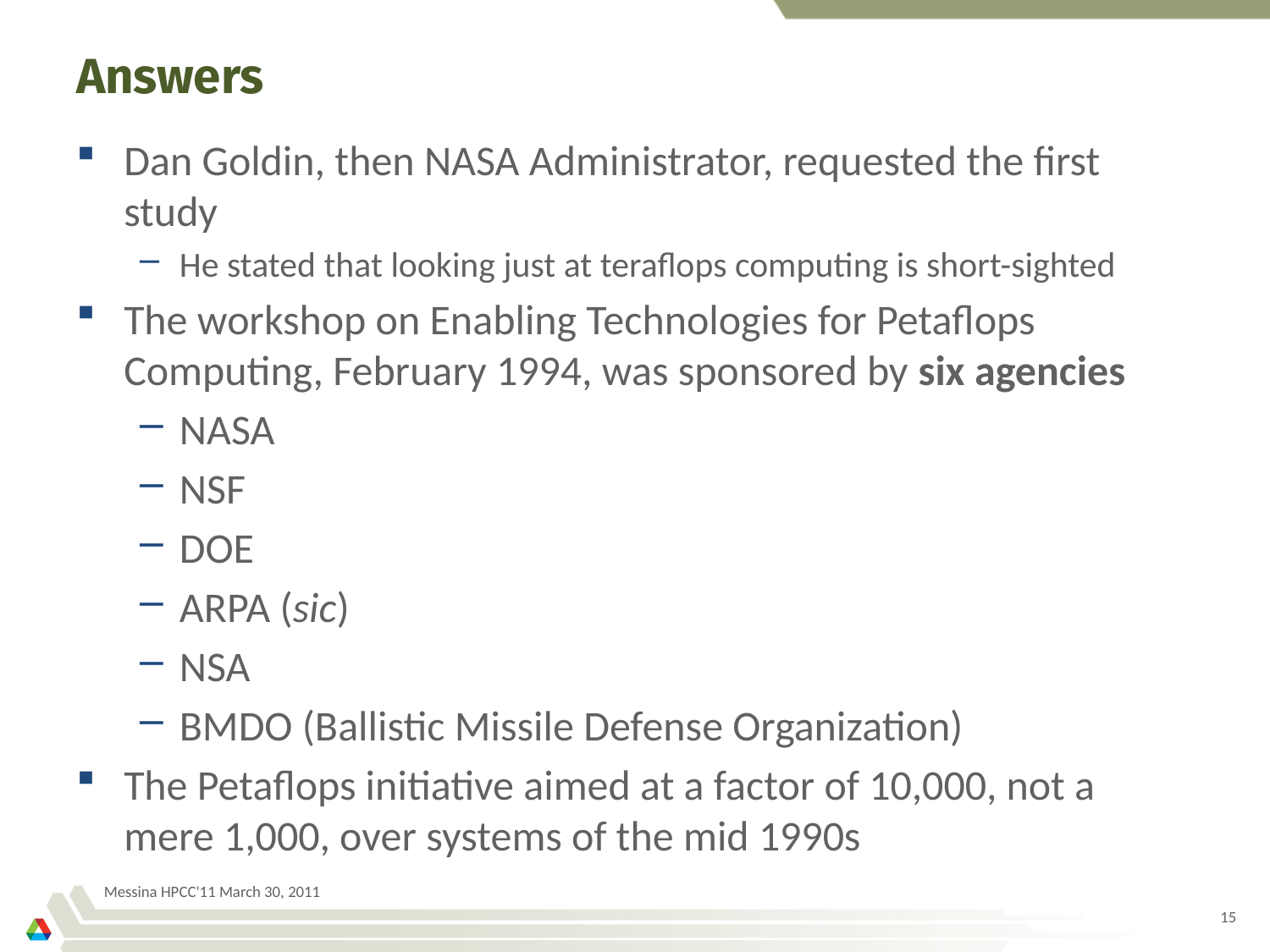

# Answers
Dan Goldin, then NASA Administrator, requested the first study
He stated that looking just at teraflops computing is short-sighted
The workshop on Enabling Technologies for Petaflops Computing, February 1994, was sponsored by six agencies
NASA
NSF
DOE
ARPA (sic)
NSA
BMDO (Ballistic Missile Defense Organization)
The Petaflops initiative aimed at a factor of 10,000, not a mere 1,000, over systems of the mid 1990s

Messina HPCC'11 March 30, 2011
15